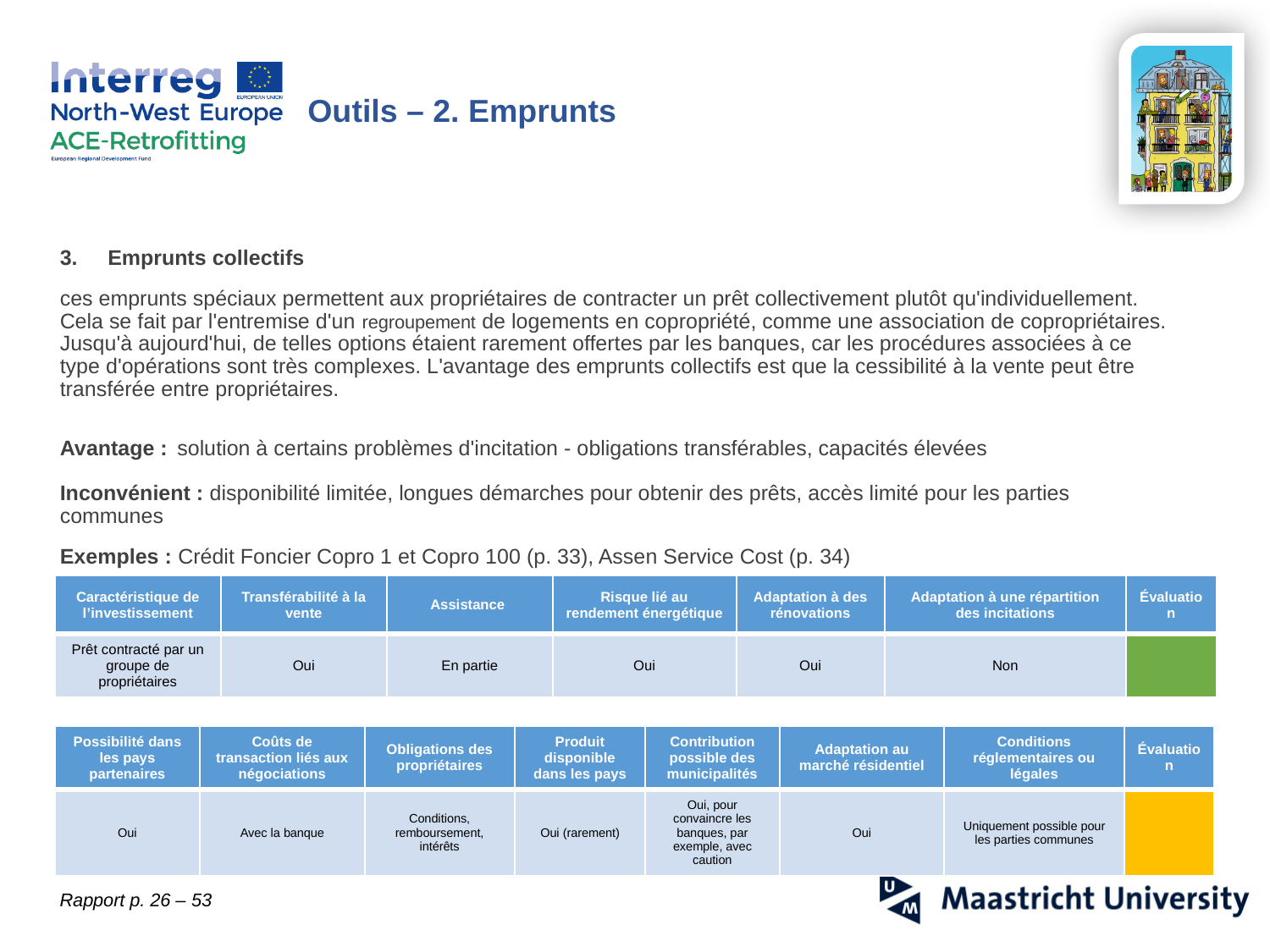

Outils – 2. Emprunts
Emprunts collectifs
ces emprunts spéciaux permettent aux propriétaires de contracter un prêt collectivement plutôt qu'individuellement. Cela se fait par l'entremise d'un regroupement de logements en copropriété, comme une association de copropriétaires. Jusqu'à aujourd'hui, de telles options étaient rarement offertes par les banques, car les procédures associées à ce type d'opérations sont très complexes. L'avantage des emprunts collectifs est que la cessibilité à la vente peut être transférée entre propriétaires.
Avantage : solution à certains problèmes d'incitation - obligations transférables, capacités élevées
Inconvénient : disponibilité limitée, longues démarches pour obtenir des prêts, accès limité pour les parties communes
Exemples : Crédit Foncier Copro 1 et Copro 100 (p. 33), Assen Service Cost (p. 34)
| Caractéristique de l’investissement | Transférabilité à la vente | Assistance | Risque lié au rendement énergétique | Adaptation à des rénovations | Adaptation à une répartition des incitations | Évaluation |
| --- | --- | --- | --- | --- | --- | --- |
| Prêt contracté par un groupe de propriétaires | Oui | En partie | Oui | Oui | Non |  |
| Possibilité dans les pays partenaires | Coûts de transaction liés aux négociations | Obligations des propriétaires | Produit disponible dans les pays | Contribution possible des municipalités | Adaptation au marché résidentiel | Conditions réglementaires ou légales | Évaluation |
| --- | --- | --- | --- | --- | --- | --- | --- |
| Oui | Avec la banque | Conditions, remboursement, intérêts | Oui (rarement) | Oui, pour convaincre les banques, par exemple, avec caution | Oui | Uniquement possible pour les parties communes |  |
Rapport p. 26 – 53